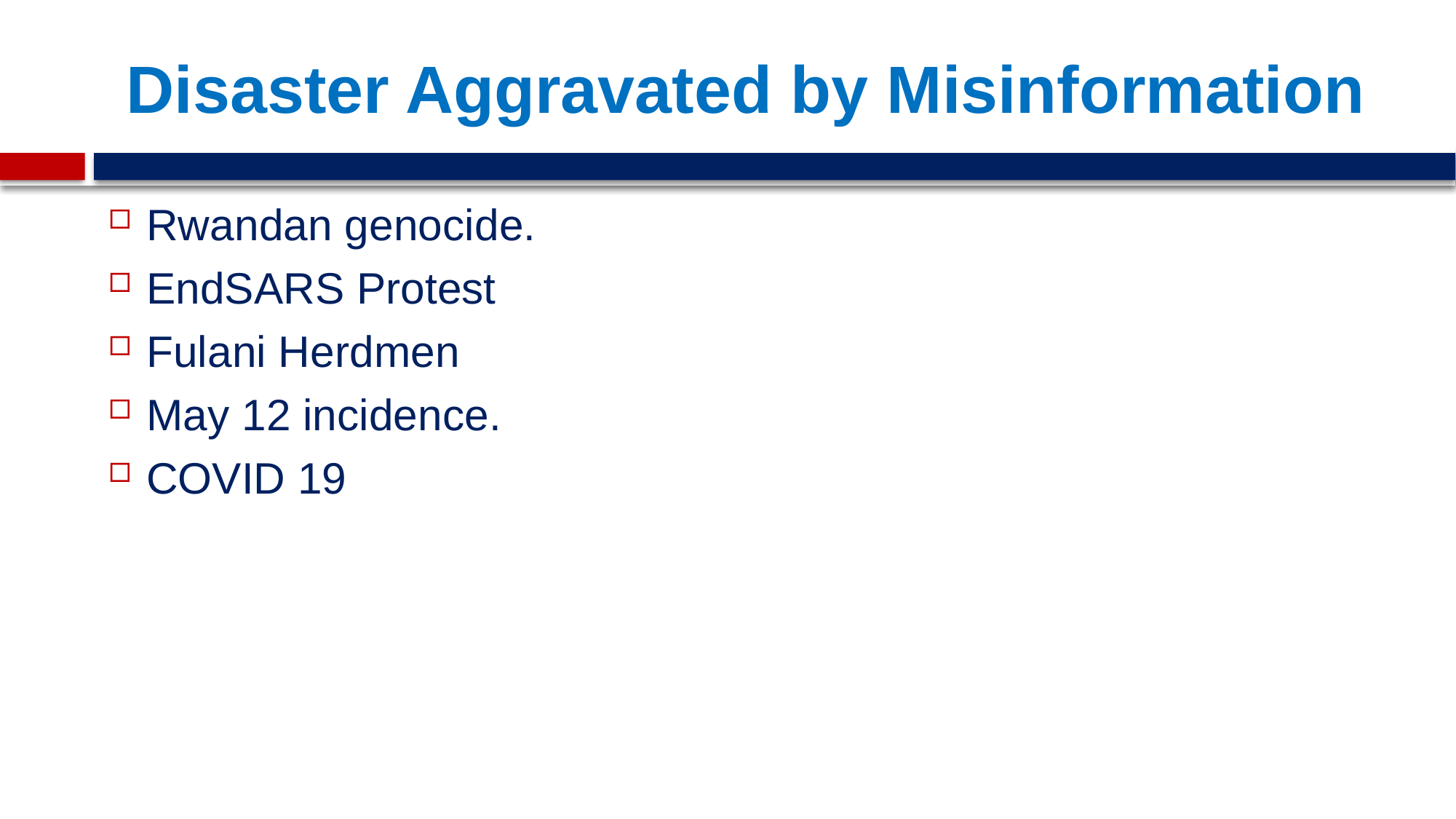

# Disaster Aggravated by Misinformation
Rwandan genocide.
EndSARS Protest
Fulani Herdmen
May 12 incidence.
COVID 19